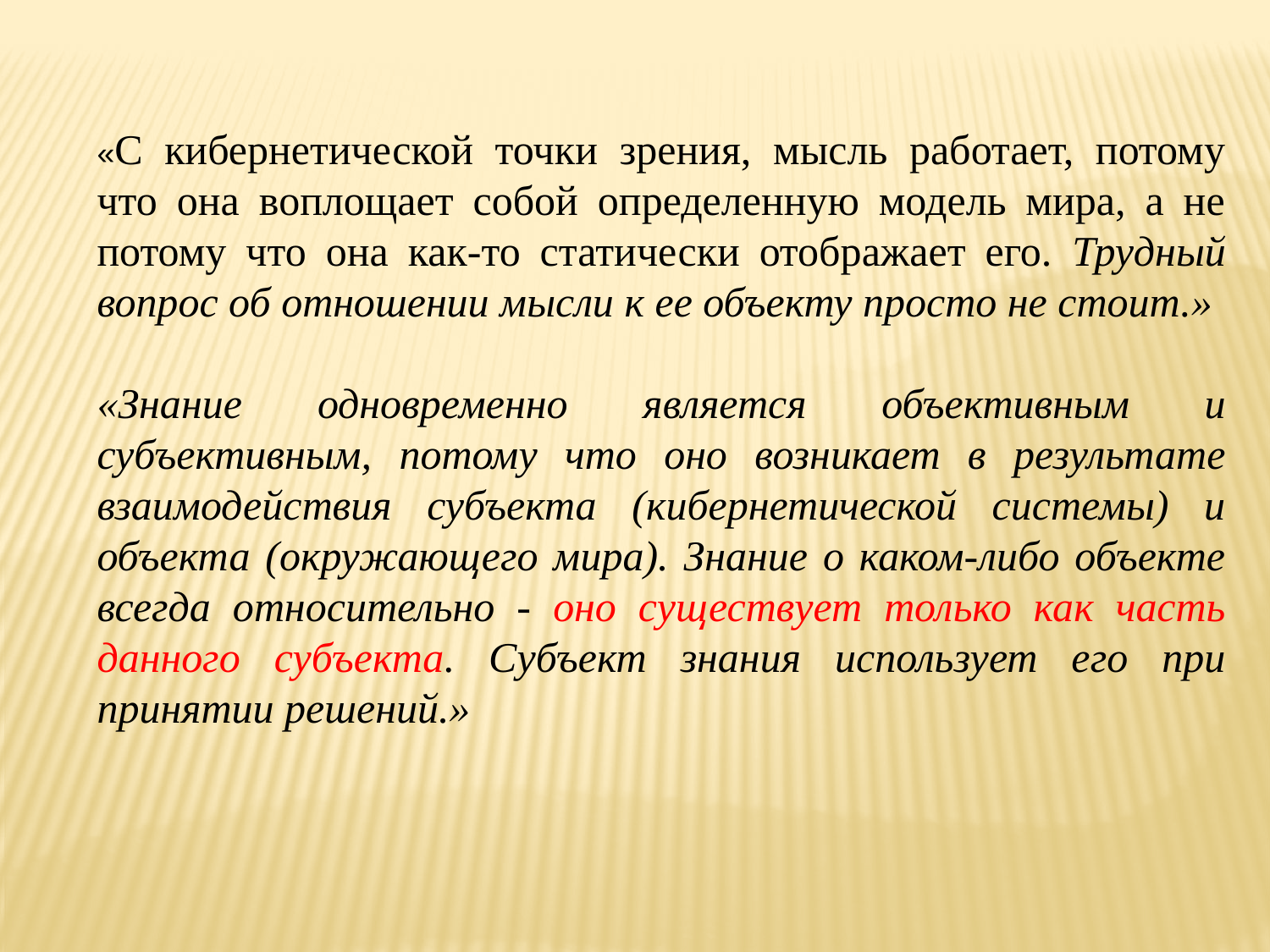

«С кибернетической точки зрения, мысль работает, потому что она воплощает собой определенную модель мира, а не потому что она как-то статически отображает его. Трудный вопрос об отношении мысли к ее объекту просто не стоит.»

«Знание одновременно является объективным и субъективным, потому что оно возникает в результате взаимодействия субъекта (кибернетической системы) и объекта (окружающего мира). Знание о каком-либо объекте всегда относительно - оно существует только как часть данного субъекта. Субъект знания использует его при принятии решений.»